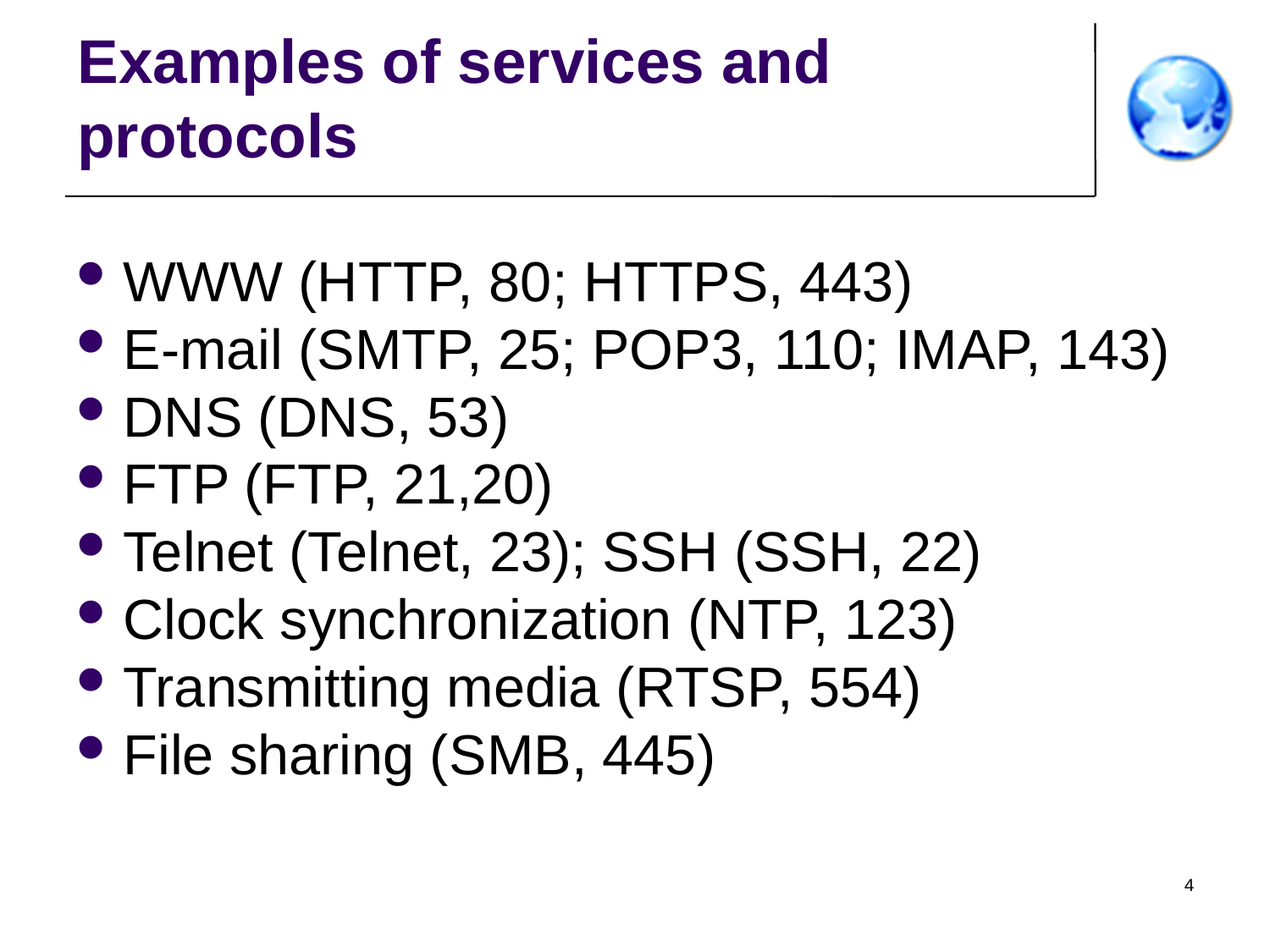

Examples of services and protocols
WWW (HTTP, 80; HTTPS, 443)
E-mail (SMTP, 25; POP3, 110; IMAP, 143)
DNS (DNS, 53)
FTP (FTP, 21,20)
Telnet (Telnet, 23); SSH (SSH, 22)
Clock synchronization (NTP, 123)
Transmitting media (RTSP, 554)
File sharing (SMB, 445)
4